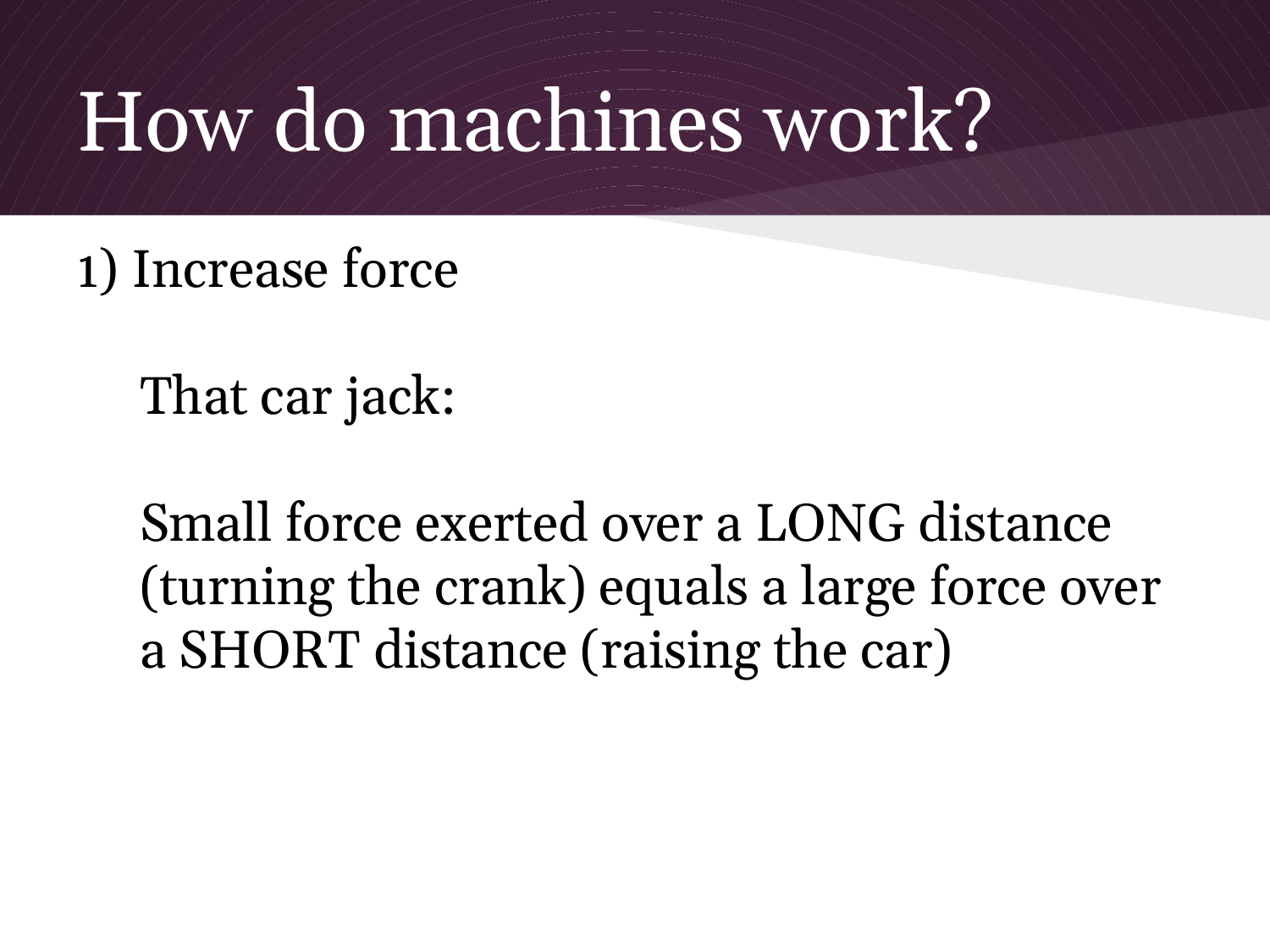

# How do machines work?
1) Increase force

That car jack:

Small force exerted over a LONG distance (turning the crank) equals a large force over a SHORT distance (raising the car)